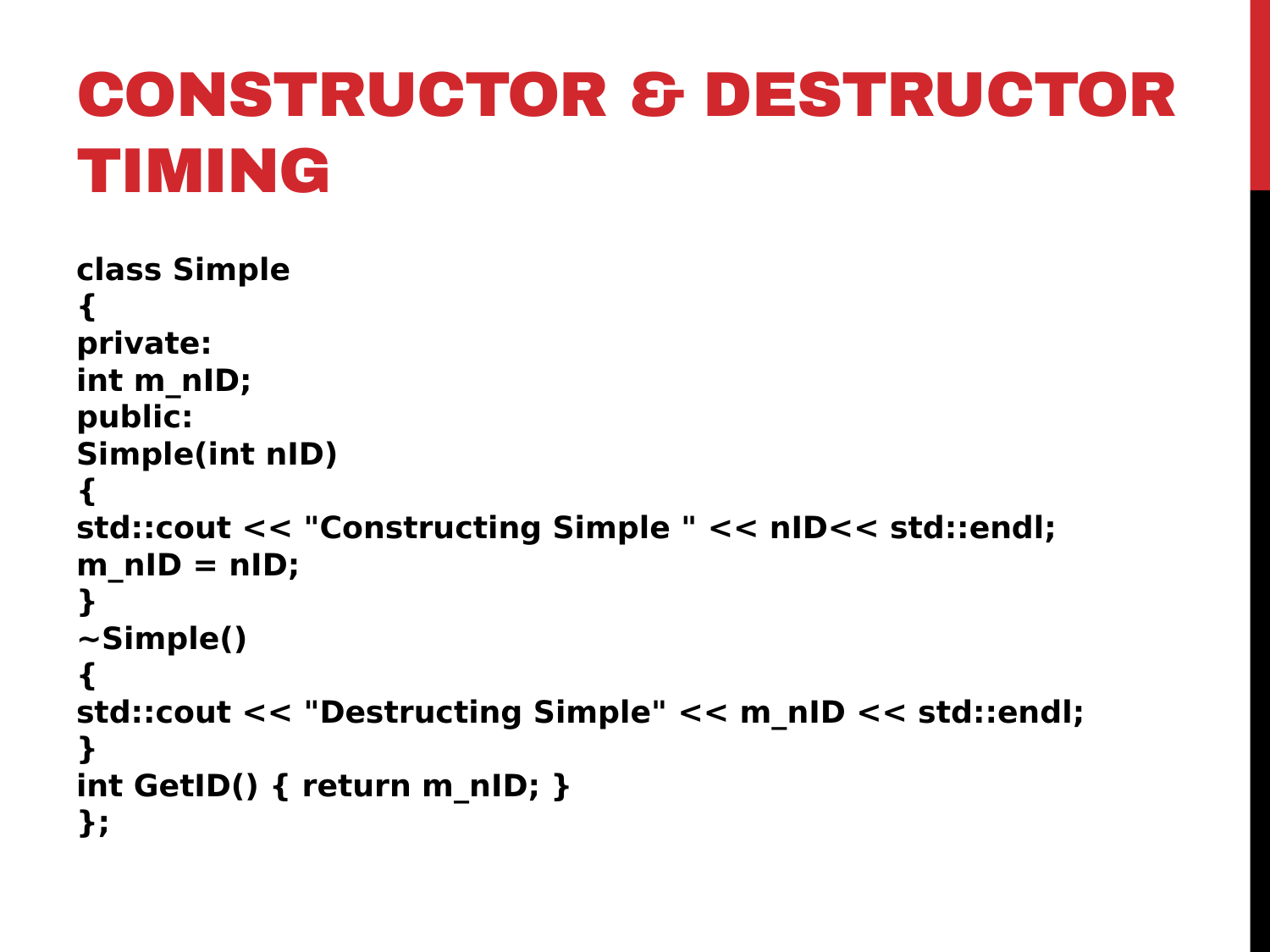

# Constructor & destructor timing
class Simple
{
private:
int m_nID;
public:
Simple(int nID)
{
std::cout << "Constructing Simple " << nID<< std::endl;
m_nID = nID;
}
~Simple()
{
std::cout << "Destructing Simple" << m_nID << std::endl;
}
int GetID() { return m_nID; }
};